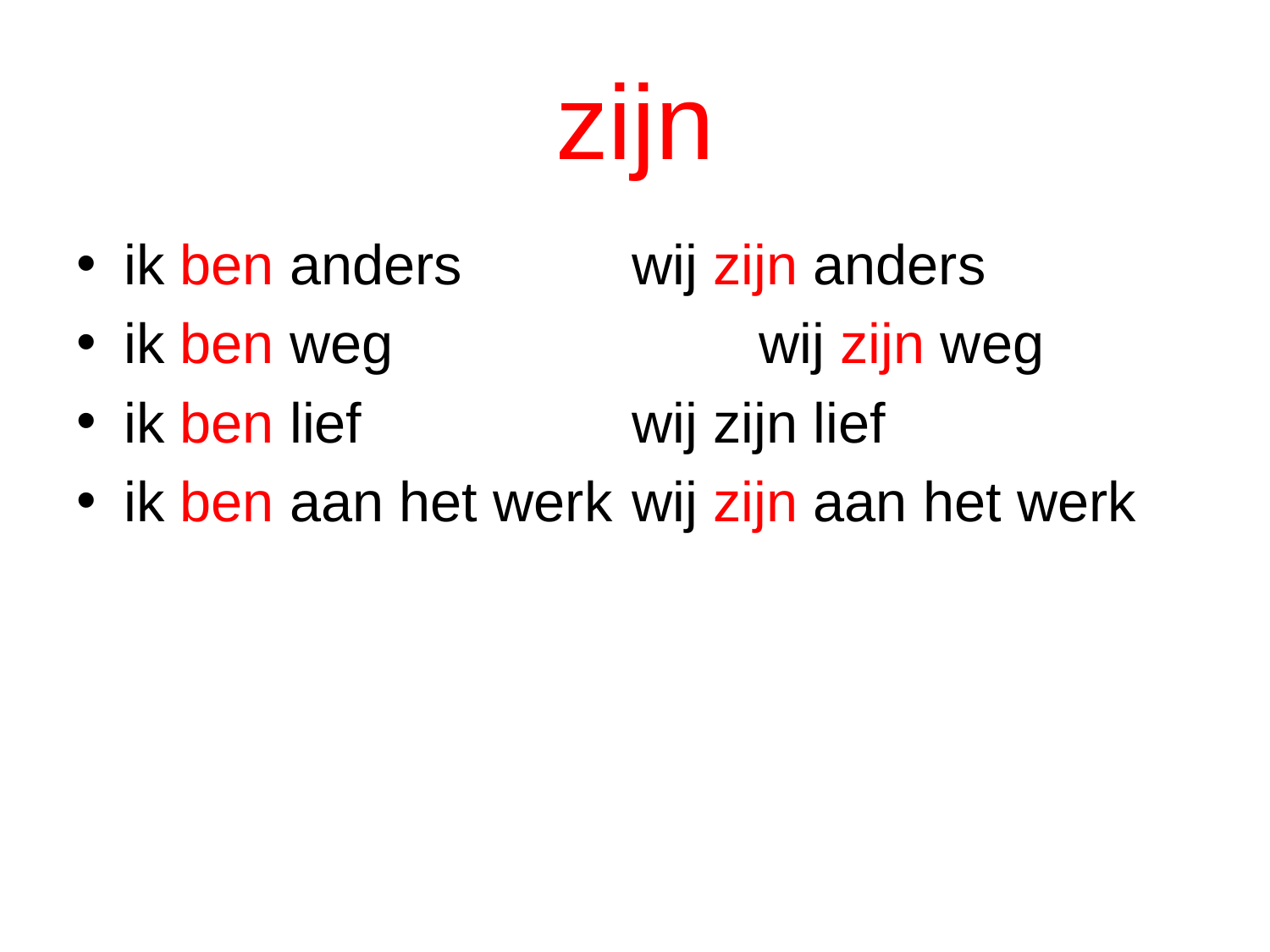

# zijn
ik ben anders		wij zijn anders
ik ben weg			wij zijn weg
ik ben lief			wij zijn lief
ik ben aan het werk	wij zijn aan het werk